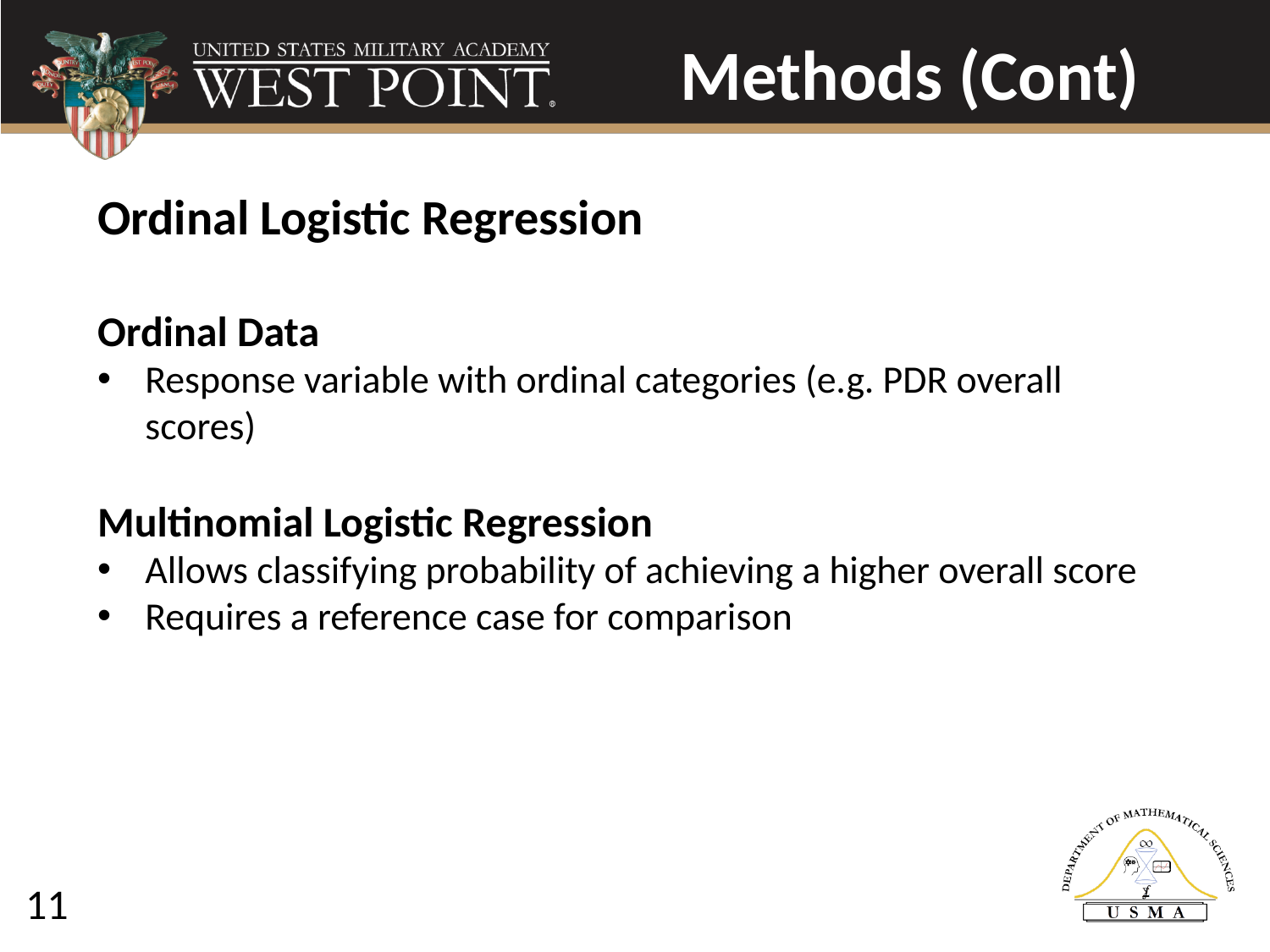

# Methods (Cont)
Ordinal Logistic Regression

Ordinal Data
Response variable with ordinal categories (e.g. PDR overall scores)

Multinomial Logistic Regression
Allows classifying probability of achieving a higher overall score
Requires a reference case for comparison
11